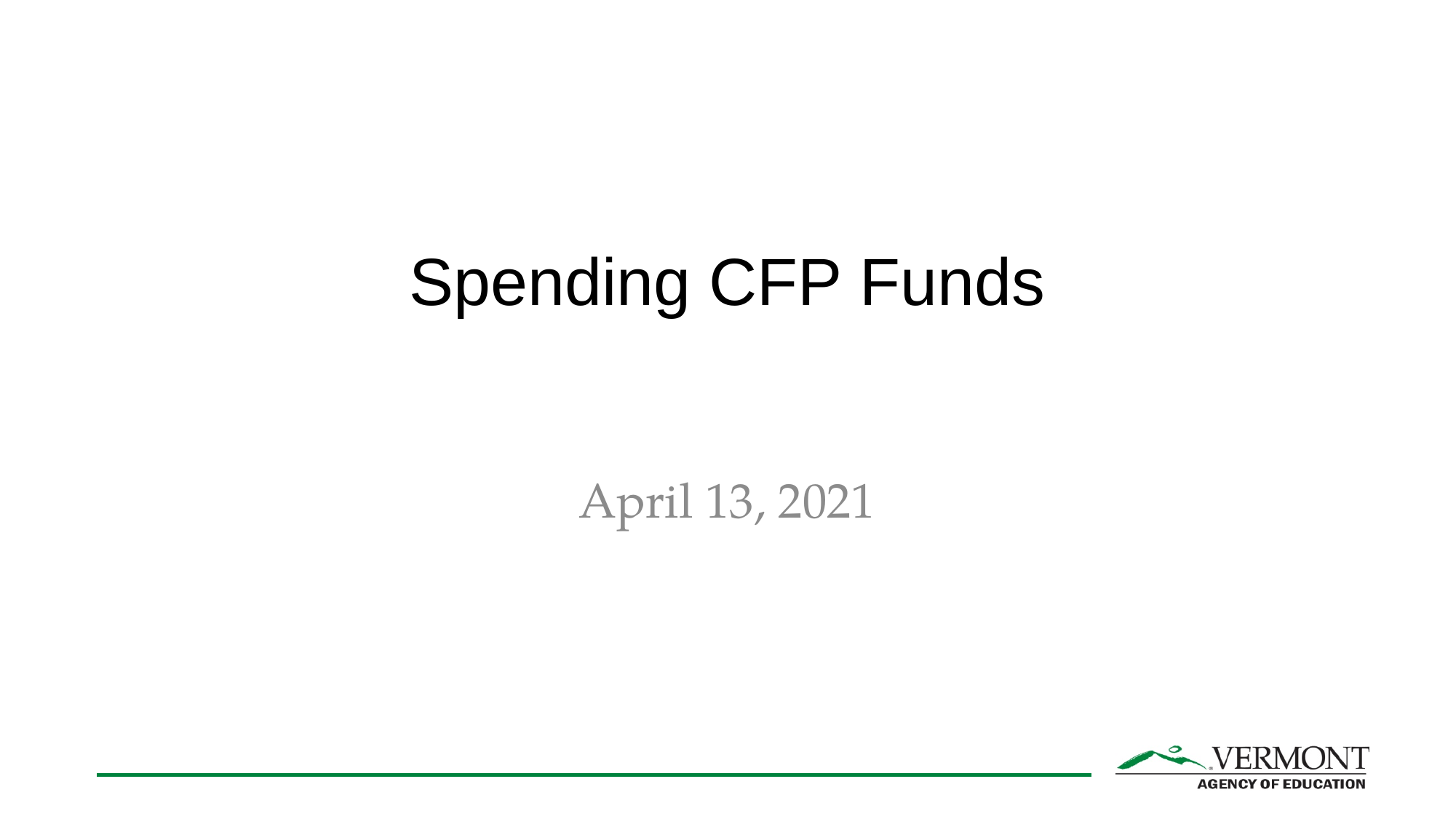

# Spending CFP Funds
April 13, 2021